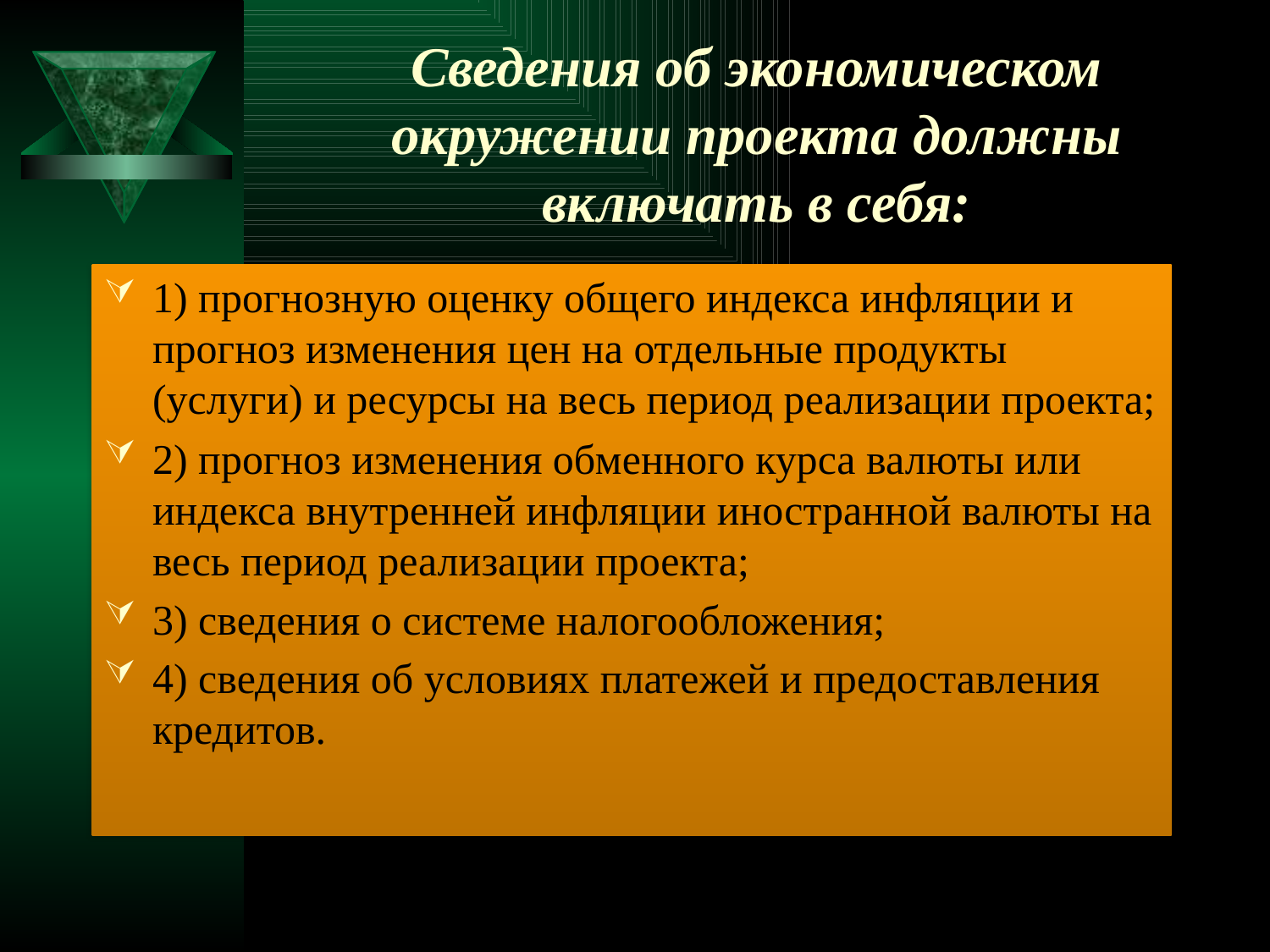

# Сведения об экономическом окружении проекта должны включать в себя:
1) прогнозную оценку общего индекса инфляции и прогноз изменения цен на отдельные продукты (услуги) и ресурсы на весь период реализации проекта;
2) прогноз изменения обменного курса валюты или индекса внутренней инфляции иностранной валюты на весь период реализации проекта;
3) сведения о системе налогообложения;
4) сведения об условиях платежей и предоставления кредитов.